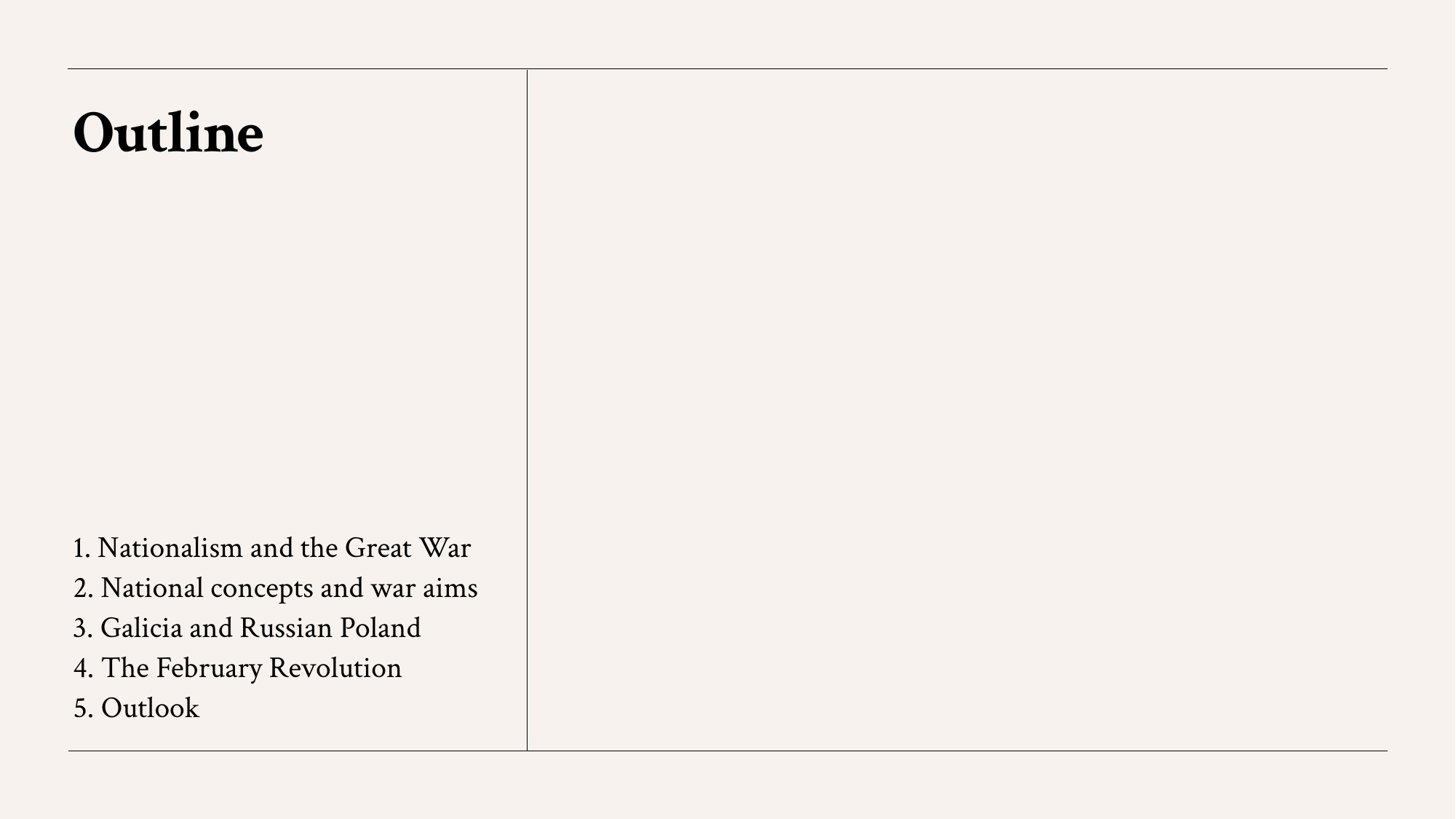

# Outline
1. Nationalism and the Great War
2. National concepts and war aims
3. Galicia and Russian Poland
4. The February Revolution
5. Outlook